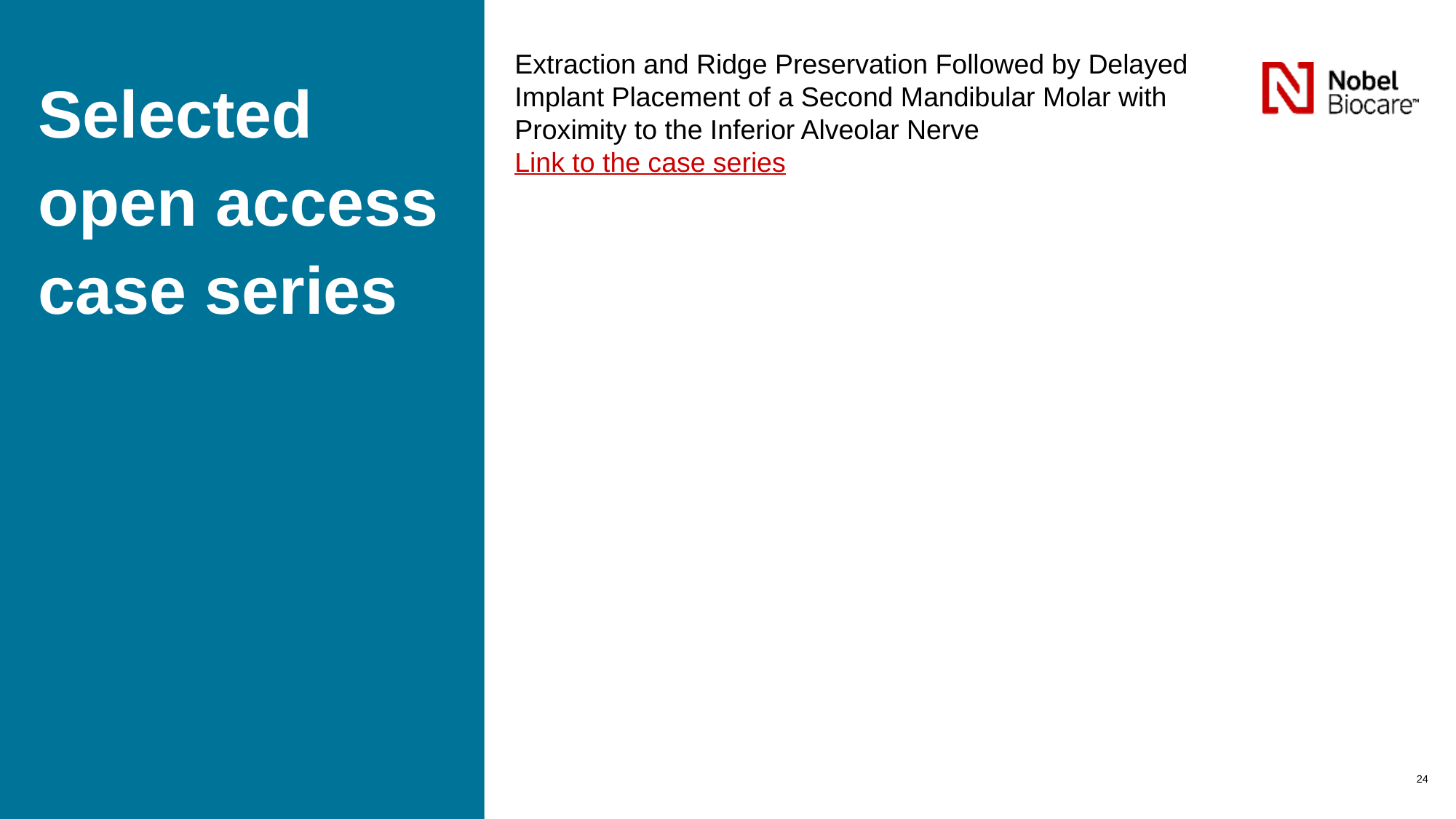

Extraction and Ridge Preservation Followed by Delayed Implant Placement of a Second Mandibular Molar with Proximity to the Inferior Alveolar Nerve
Link to the case series
Selected open access case series

24